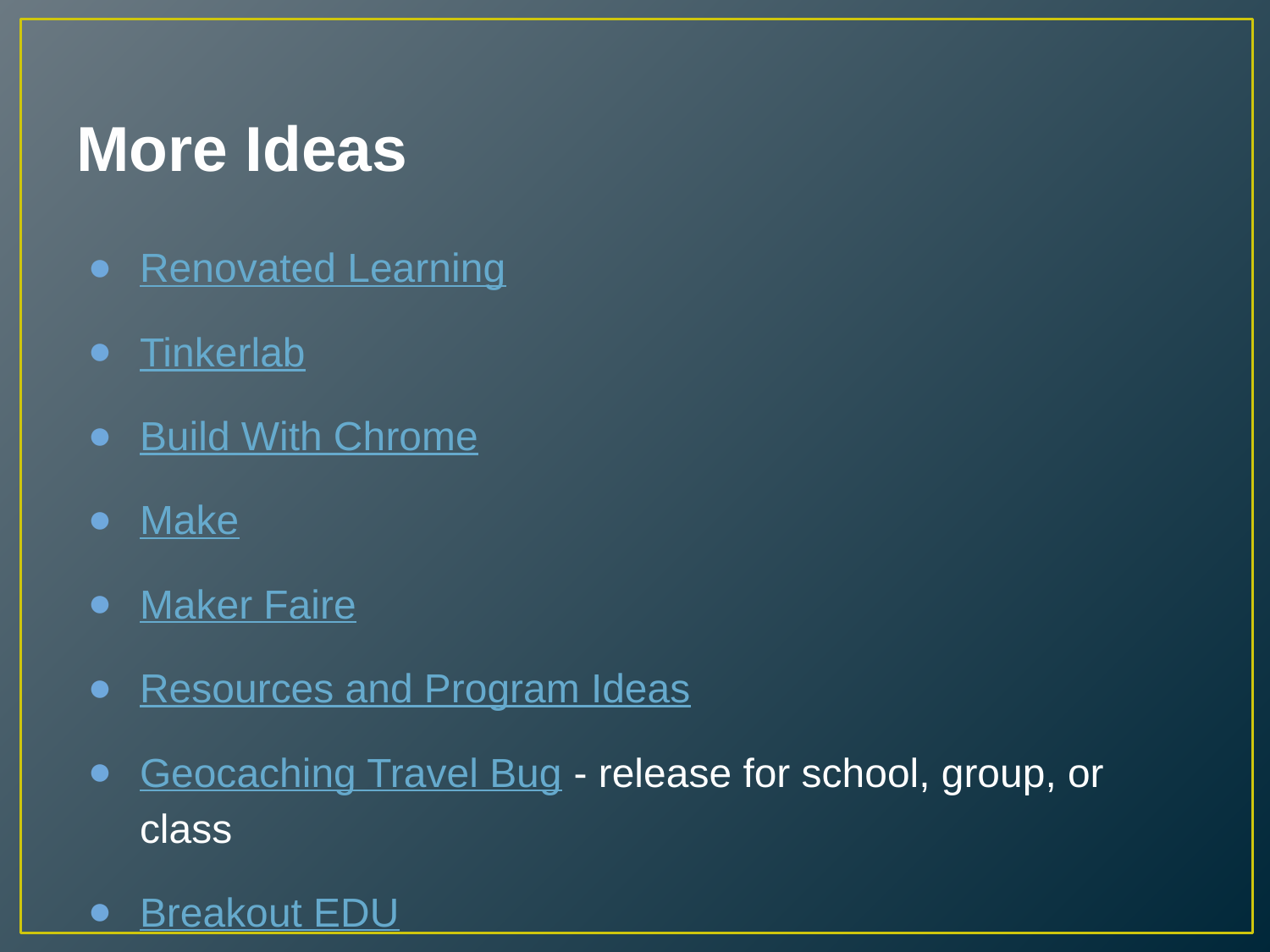

# More Ideas
Renovated Learning
Tinkerlab
Build With Chrome
Make
Maker Faire
Resources and Program Ideas
Geocaching Travel Bug - release for school, group, or class
Breakout EDU
Electronics to be recycled for taking apart
City / County Dump
School District